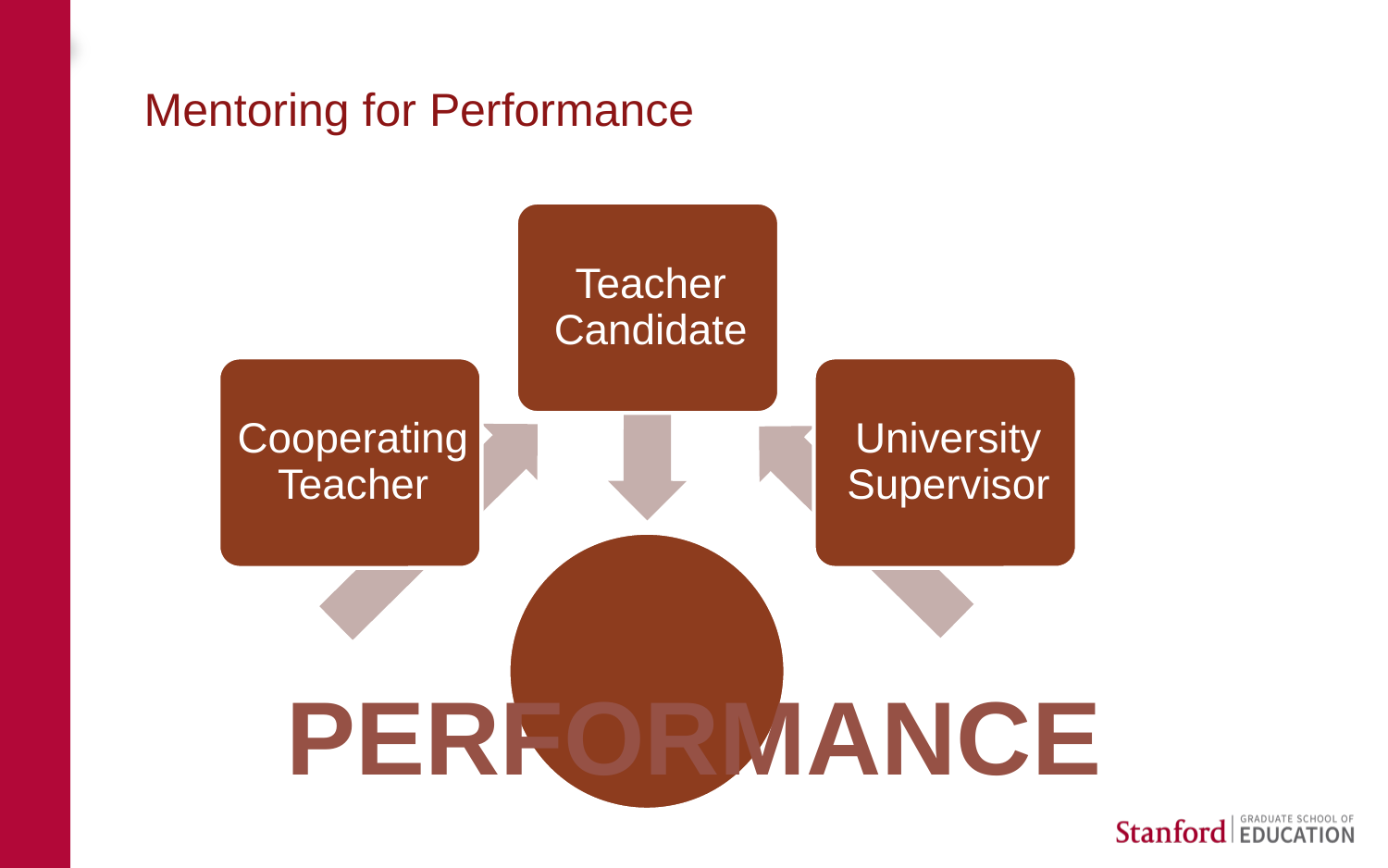

# Mentoring for Performance

Cooperating Teacher
Teacher Candidate
University Supervisor

Performance